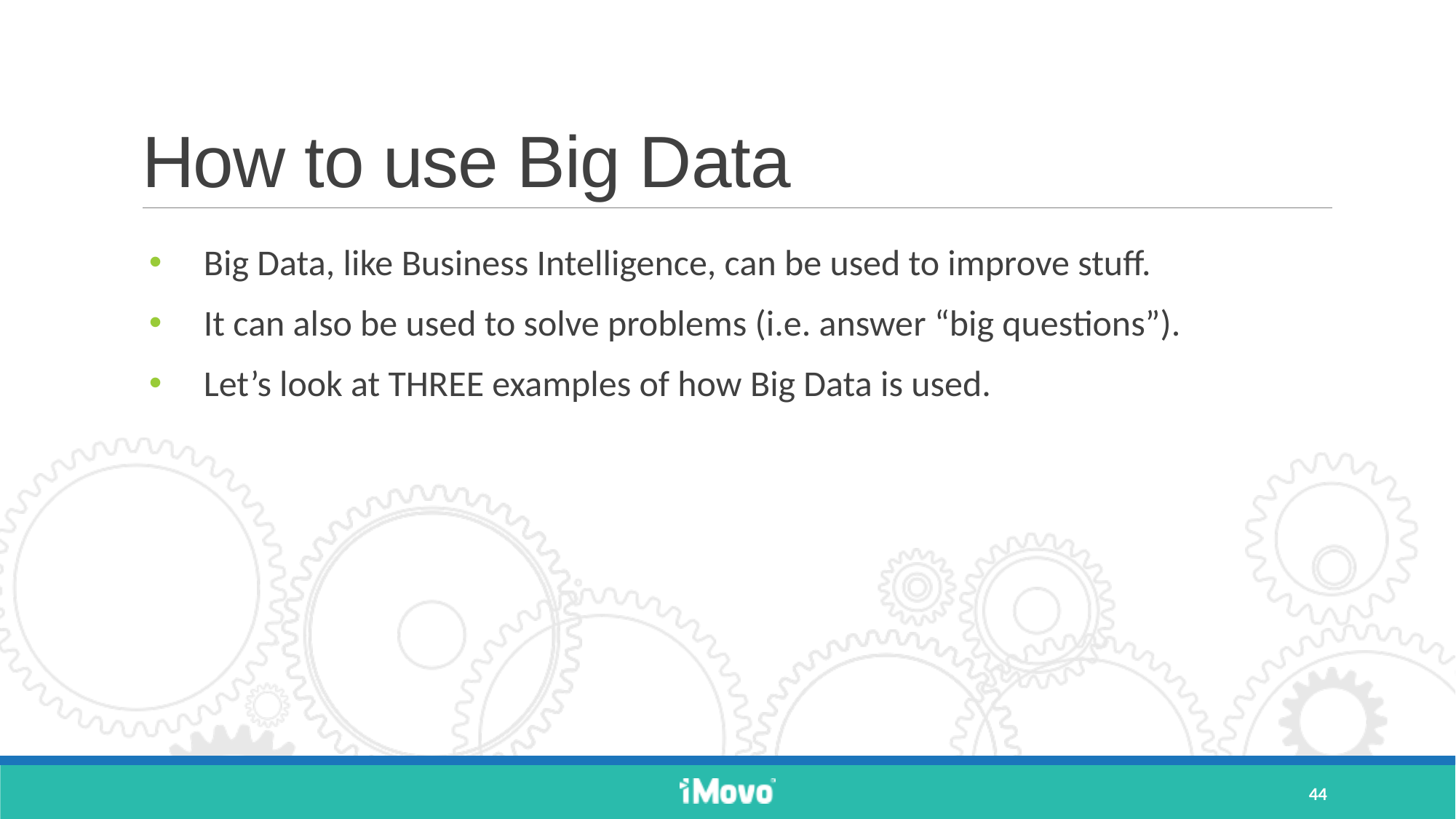

# How to use Big Data
Big Data, like Business Intelligence, can be used to improve stuff.
It can also be used to solve problems (i.e. answer “big questions”).
Let’s look at THREE examples of how Big Data is used.

44